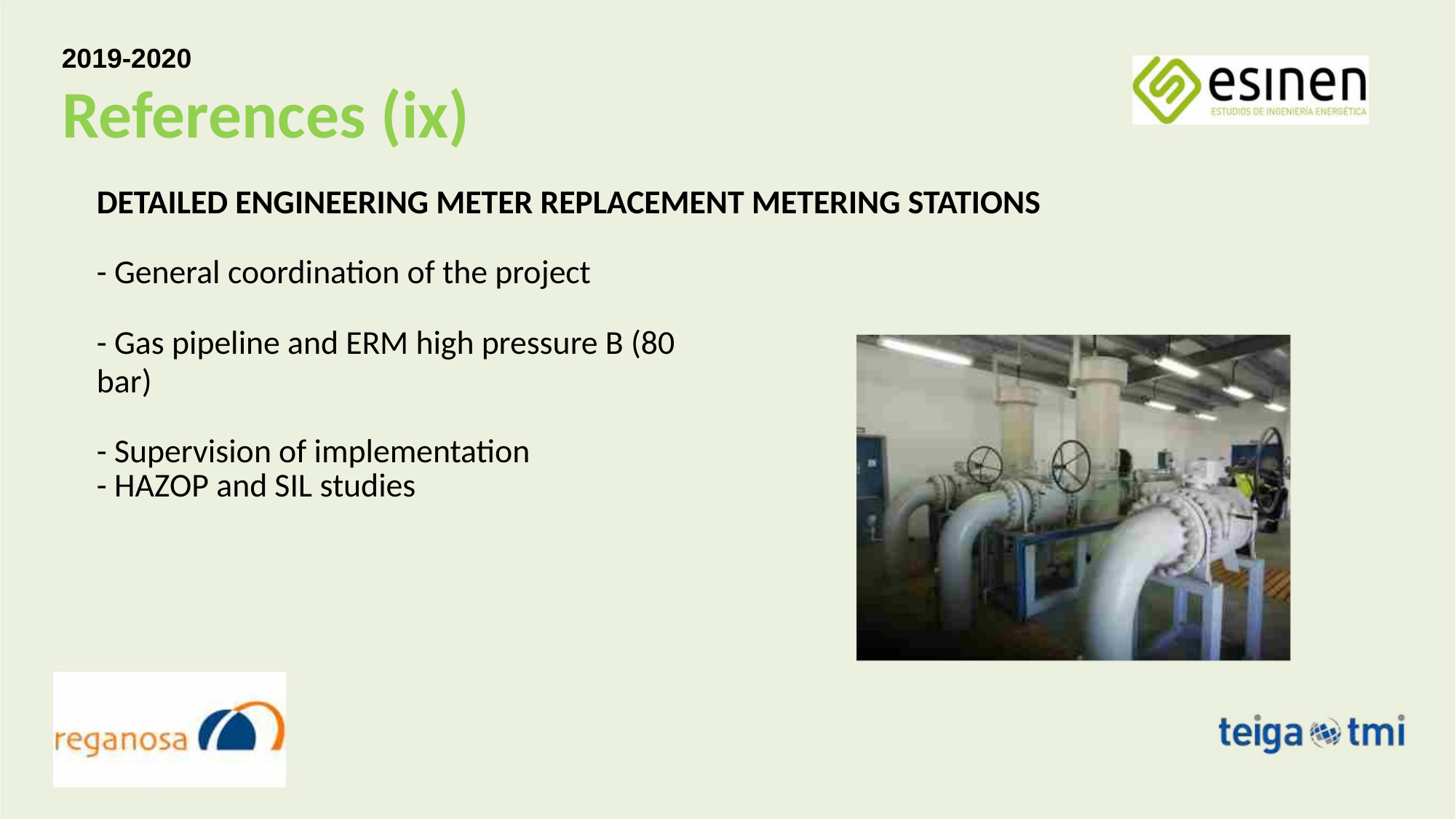

2019-2020
References (ix)
DETAILED ENGINEERING METER REPLACEMENT METERING STATIONS
- General coordination of the project
- Gas pipeline and ERM high pressure B (80 bar)
- Supervision of implementation
- HAZOP and SIL studies